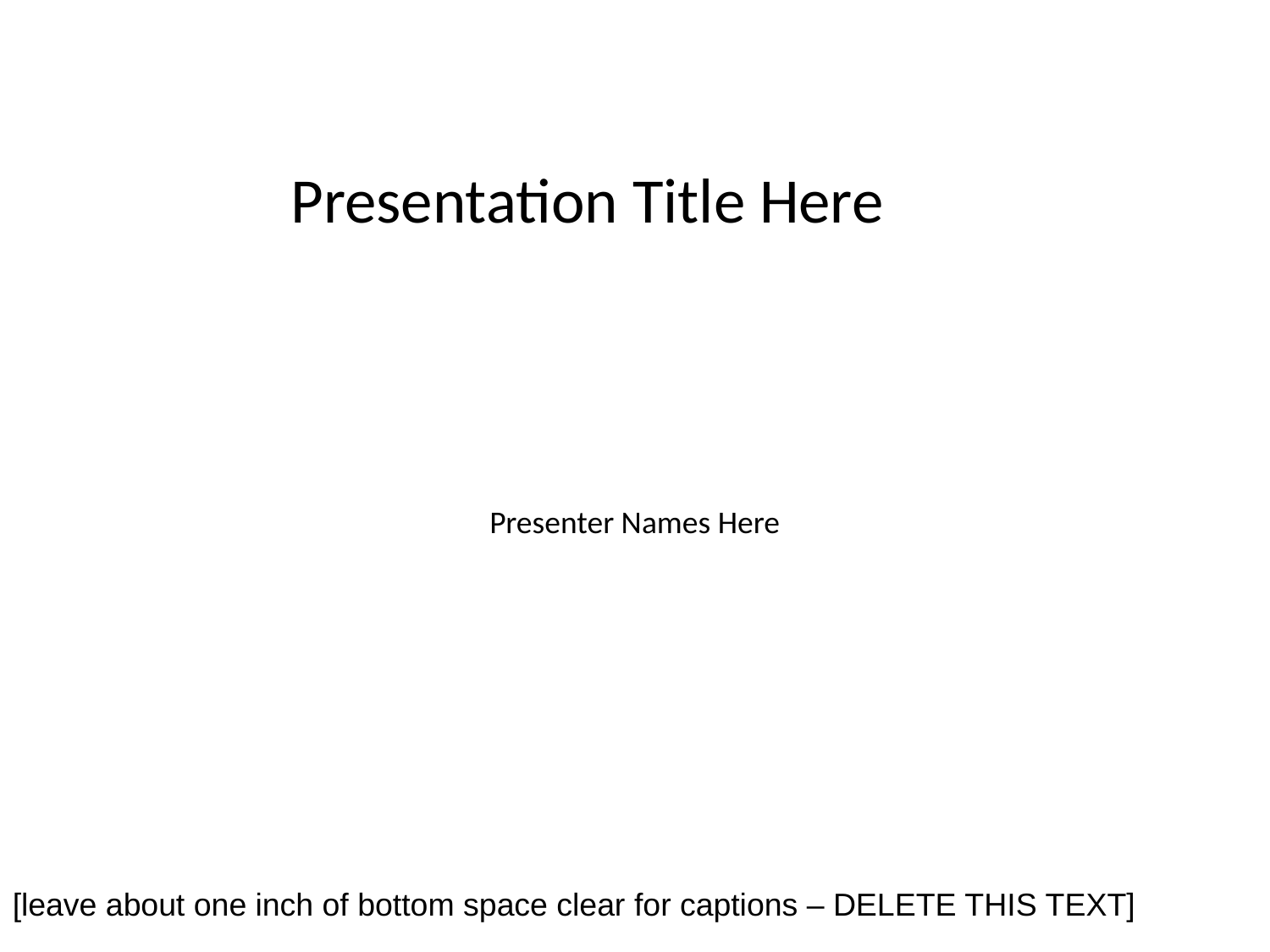

# Presentation Title Here
Presenter Names Here
[leave about one inch of bottom space clear for captions – DELETE THIS TEXT]